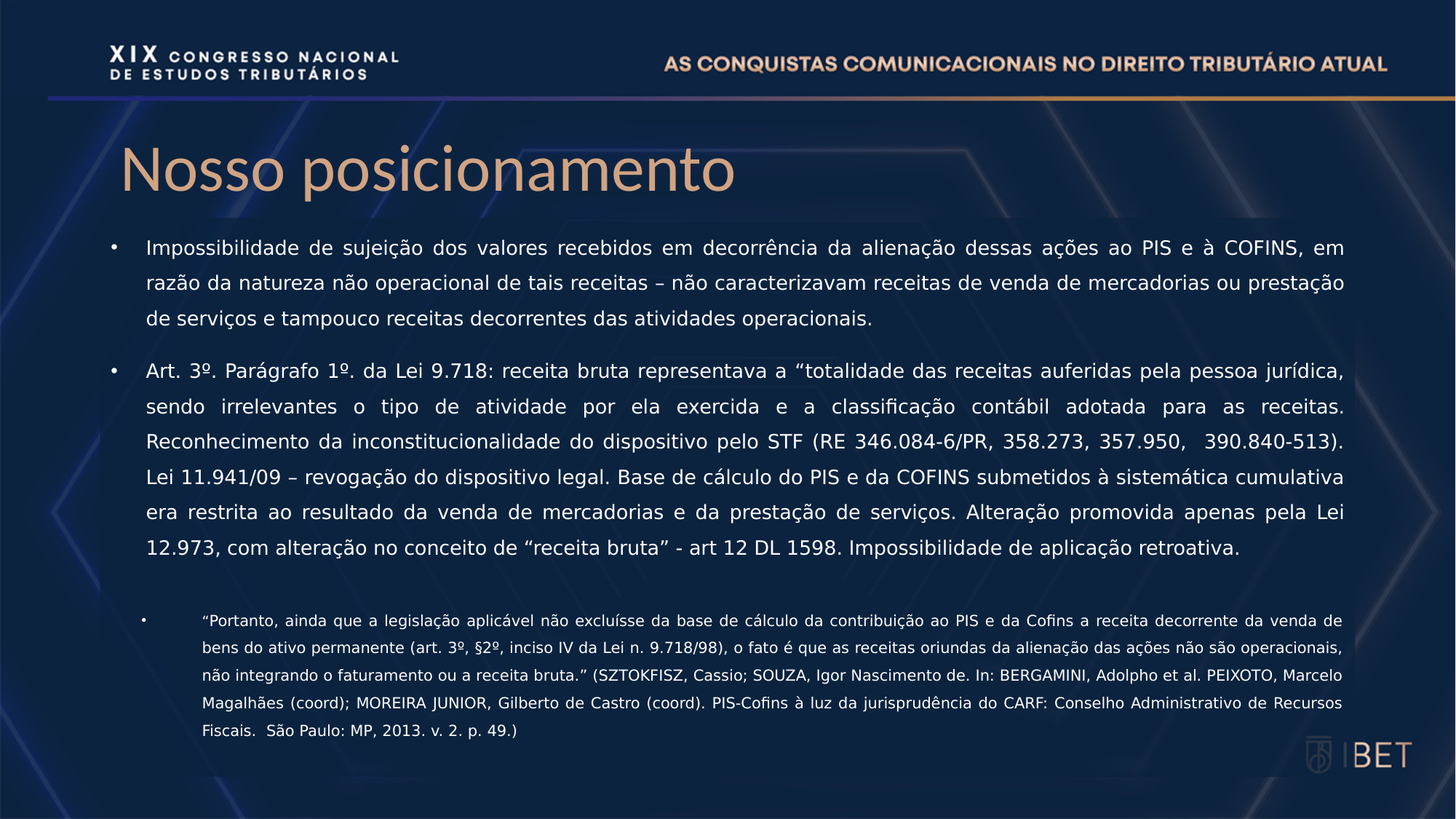

# Nosso posicionamento
Impossibilidade de sujeição dos valores recebidos em decorrência da alienação dessas ações ao PIS e à COFINS, em razão da natureza não operacional de tais receitas – não caracterizavam receitas de venda de mercadorias ou prestação de serviços e tampouco receitas decorrentes das atividades operacionais.
Art. 3º. Parágrafo 1º. da Lei 9.718: receita bruta representava a “totalidade das receitas auferidas pela pessoa jurídica, sendo irrelevantes o tipo de atividade por ela exercida e a classificação contábil adotada para as receitas. Reconhecimento da inconstitucionalidade do dispositivo pelo STF (RE 346.084-6/PR, 358.273, 357.950,  390.840-513). Lei 11.941/09 – revogação do dispositivo legal. Base de cálculo do PIS e da COFINS submetidos à sistemática cumulativa era restrita ao resultado da venda de mercadorias e da prestação de serviços. Alteração promovida apenas pela Lei 12.973, com alteração no conceito de “receita bruta” - art 12 DL 1598. Impossibilidade de aplicação retroativa.

“Portanto, ainda que a legislação aplicável não excluísse da base de cálculo da contribuição ao PIS e da Cofins a receita decorrente da venda de bens do ativo permanente (art. 3º, §2º, inciso IV da Lei n. 9.718/98), o fato é que as receitas oriundas da alienação das ações não são operacionais, não integrando o faturamento ou a receita bruta.” (SZTOKFISZ, Cassio; SOUZA, Igor Nascimento de. In: BERGAMINI, Adolpho et al. PEIXOTO, Marcelo Magalhães (coord); MOREIRA JUNIOR, Gilberto de Castro (coord). PIS-Cofins à luz da jurisprudência do CARF: Conselho Administrativo de Recursos Fiscais.  São Paulo: MP, 2013. v. 2. p. 49.)